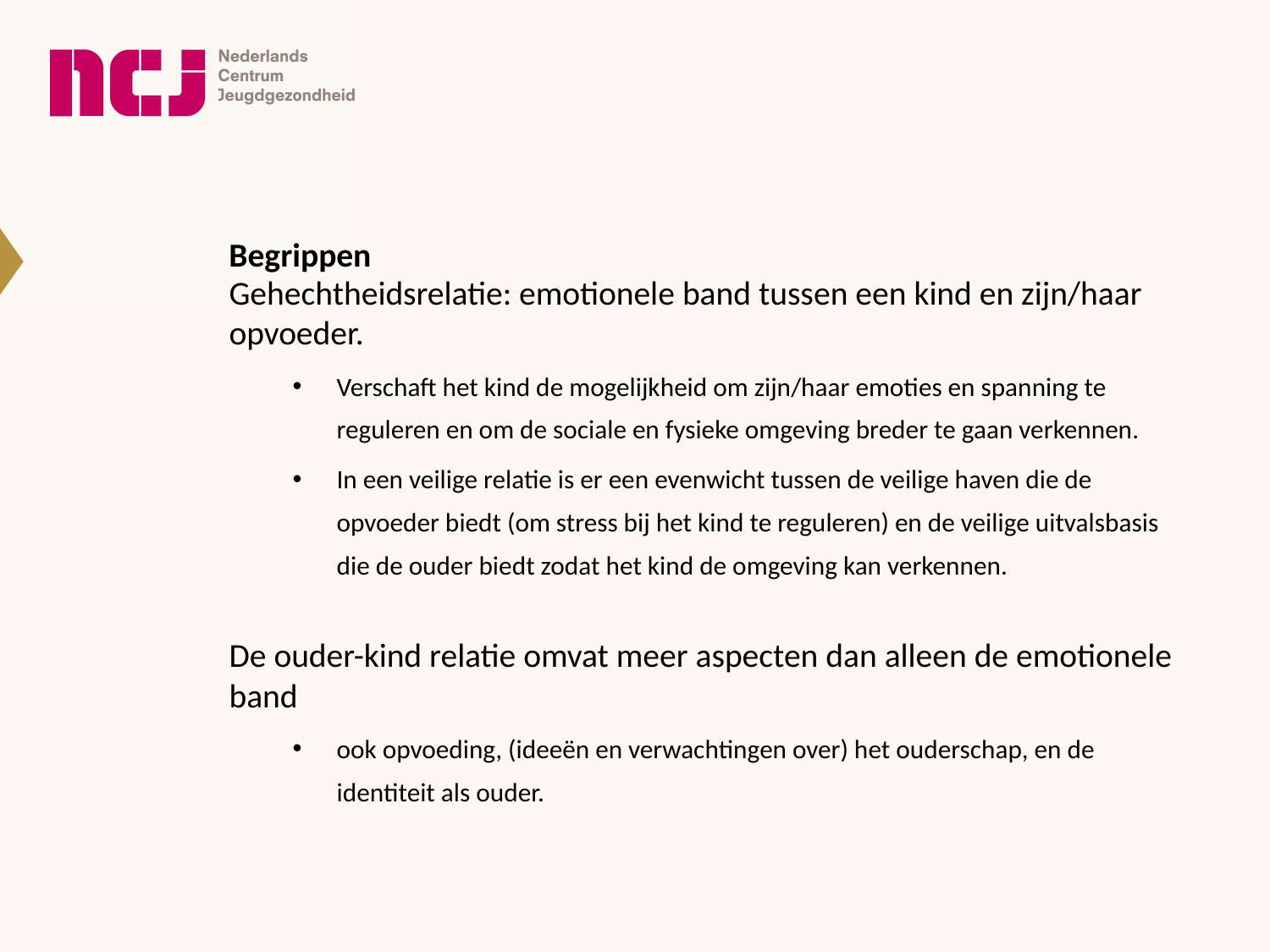

# Begrippen
Gehechtheidsrelatie: emotionele band tussen een kind en zijn/haar opvoeder.
Verschaft het kind de mogelijkheid om zijn/haar emoties en spanning te reguleren en om de sociale en fysieke omgeving breder te gaan verkennen.
In een veilige relatie is er een evenwicht tussen de veilige haven die de opvoeder biedt (om stress bij het kind te reguleren) en de veilige uitvalsbasis die de ouder biedt zodat het kind de omgeving kan verkennen.

De ouder-kind relatie omvat meer aspecten dan alleen de emotionele band
ook opvoeding, (ideeën en verwachtingen over) het ouderschap, en de identiteit als ouder.